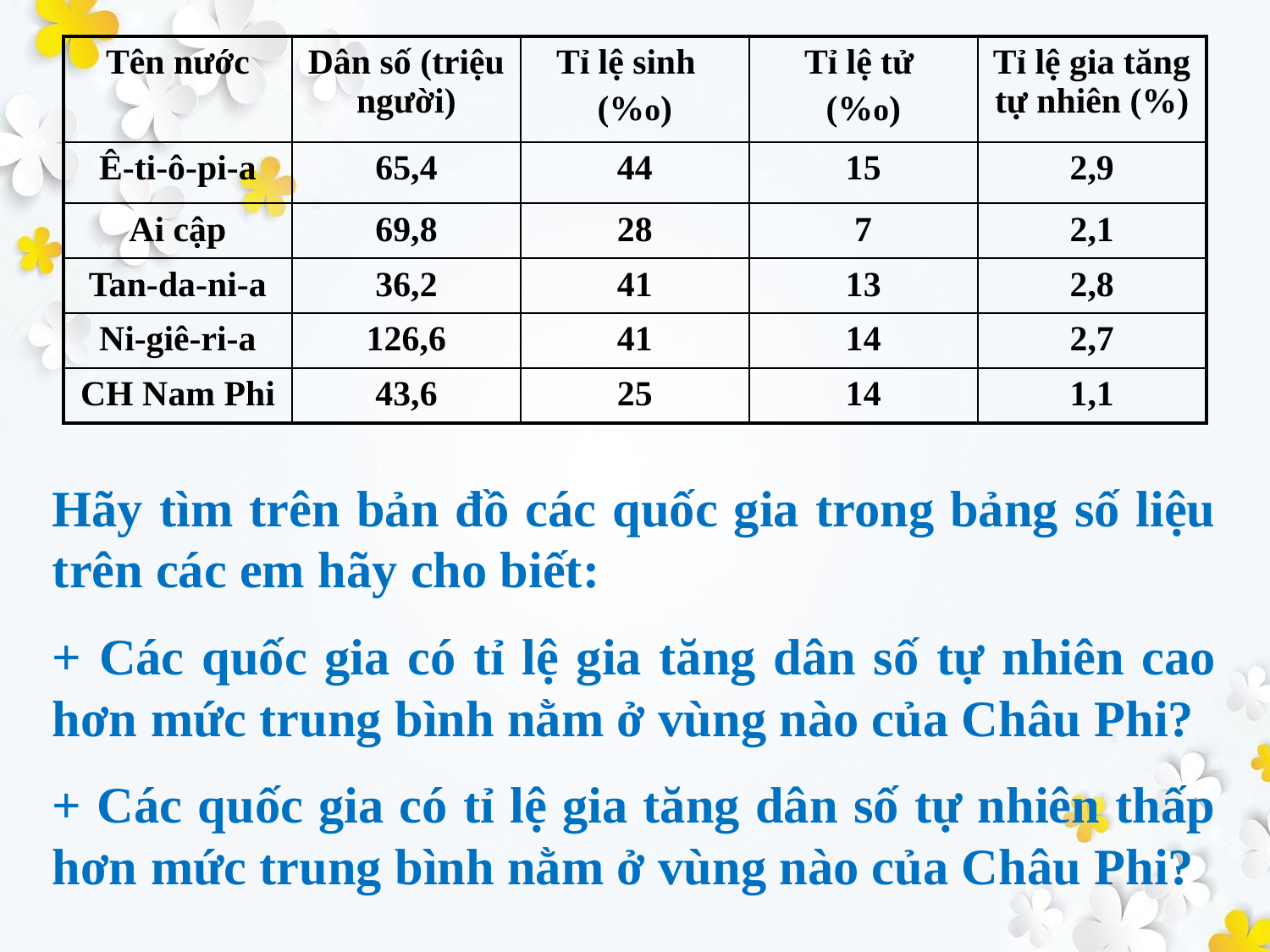

| Tên nước | Dân số (triệu người) | Tỉ lệ sinh (%o) | Tỉ lệ tử (%o) | Tỉ lệ gia tăng tự nhiên (%) |
| --- | --- | --- | --- | --- |
| Ê-ti-ô-pi-a | 65,4 | 44 | 15 | 2,9 |
| Ai cập | 69,8 | 28 | 7 | 2,1 |
| Tan-da-ni-a | 36,2 | 41 | 13 | 2,8 |
| Ni-giê-ri-a | 126,6 | 41 | 14 | 2,7 |
| CH Nam Phi | 43,6 | 25 | 14 | 1,1 |
Hãy tìm trên bản đồ các quốc gia trong bảng số liệu trên các em hãy cho biết:
+ Các quốc gia có tỉ lệ gia tăng dân số tự nhiên cao hơn mức trung bình nằm ở vùng nào của Châu Phi?
+ Các quốc gia có tỉ lệ gia tăng dân số tự nhiên thấp hơn mức trung bình nằm ở vùng nào của Châu Phi?